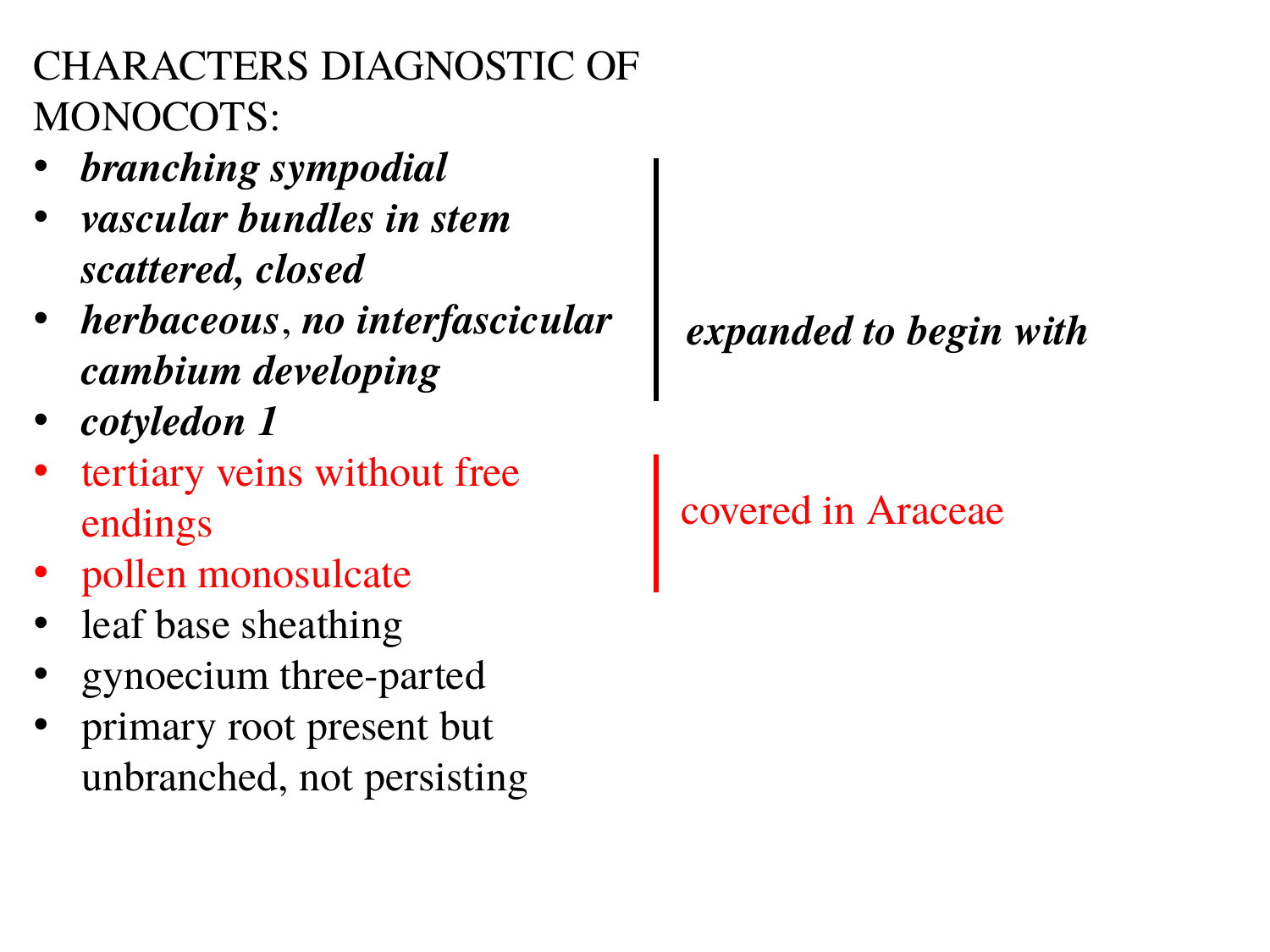

CHARACTERS DIAGNOSTIC OF MONOCOTS:
branching sympodial
vascular bundles in stem scattered, closed
herbaceous, no interfascicular cambium developing
cotyledon 1
tertiary veins without free endings
pollen monosulcate
leaf base sheathing
gynoecium three-parted
primary root present but unbranched, not persisting
expanded to begin with
covered in Araceae